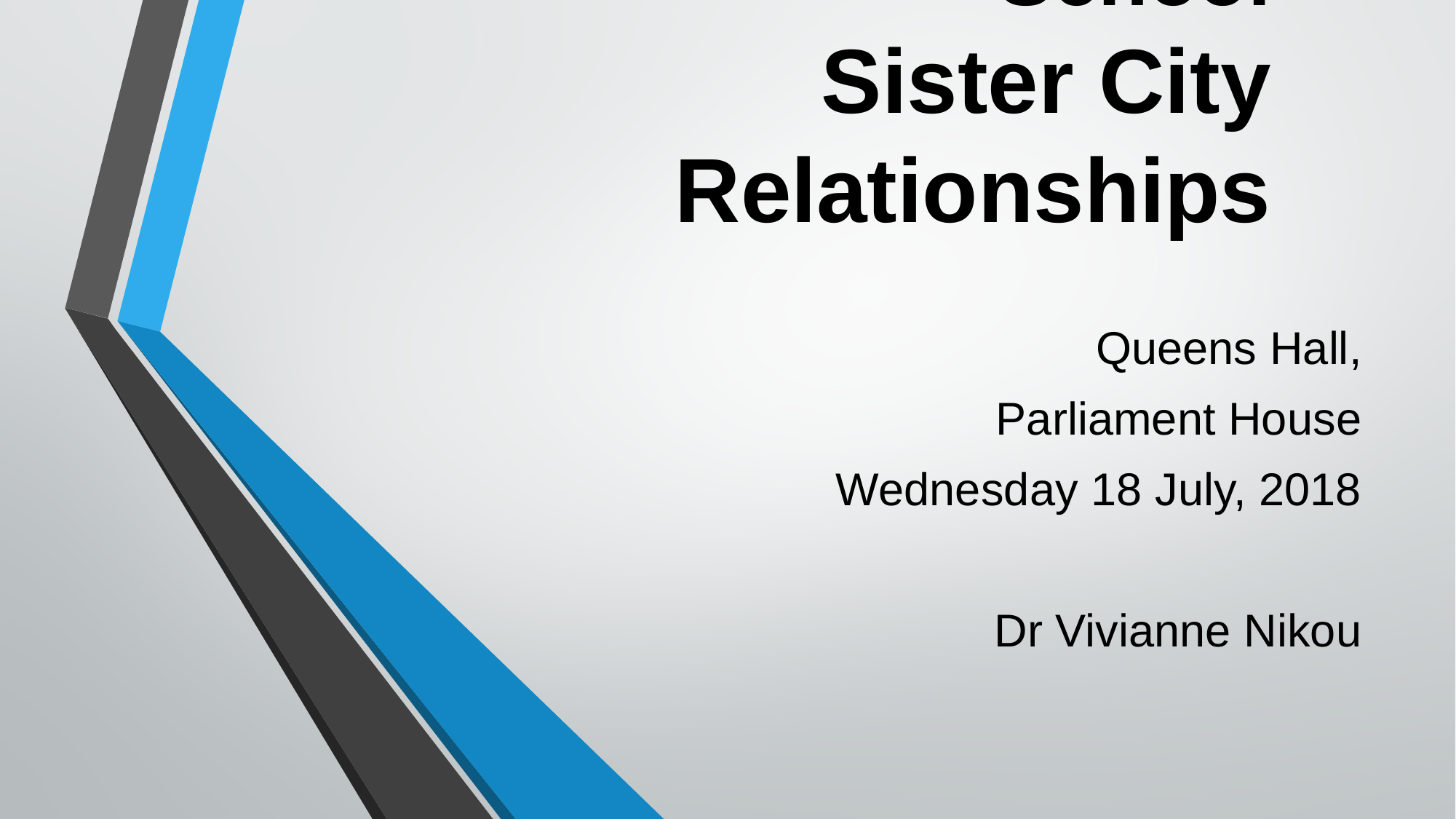

# Alphington Grammar School Sister City Relationships
Queens Hall,
Parliament House
Wednesday 18 July, 2018

Dr Vivianne Nikou